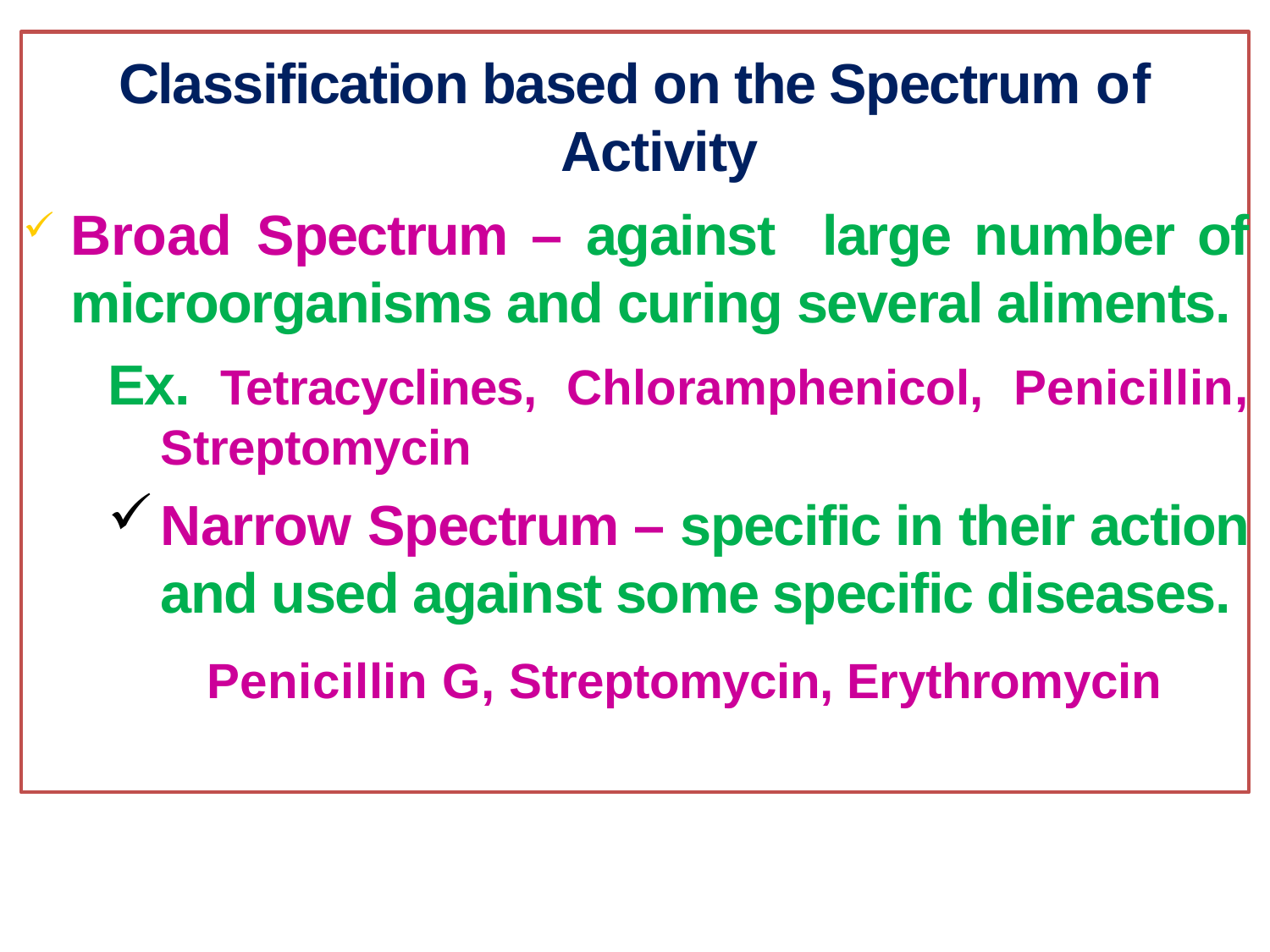

Classification based on the Spectrum of Activity
Broad Spectrum – against  large number of microorganisms and curing several aliments.
Ex. Tetracyclines, Chloramphenicol, Penicillin, Streptomycin
Narrow Spectrum – specific in their action and used against some specific diseases.
Penicillin G, Streptomycin, Erythromycin